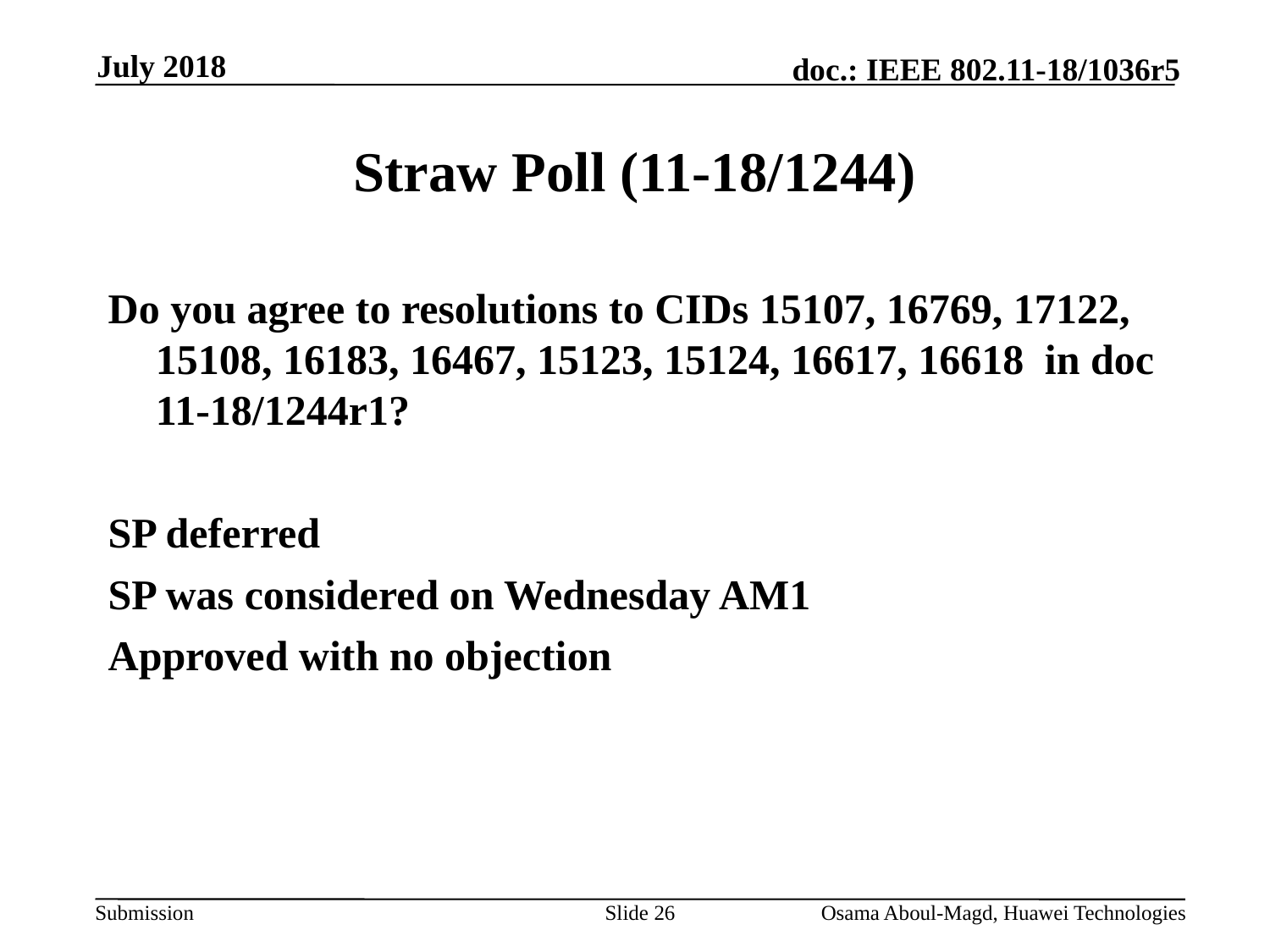

July 2018
# Straw Poll (11-18/1244)
Do you agree to resolutions to CIDs 15107, 16769, 17122, 15108, 16183, 16467, 15123, 15124, 16617, 16618  in doc 11-18/1244r1?

SP deferred
SP was considered on Wednesday AM1
Approved with no objection

Slide 26
Osama Aboul-Magd, Huawei Technologies